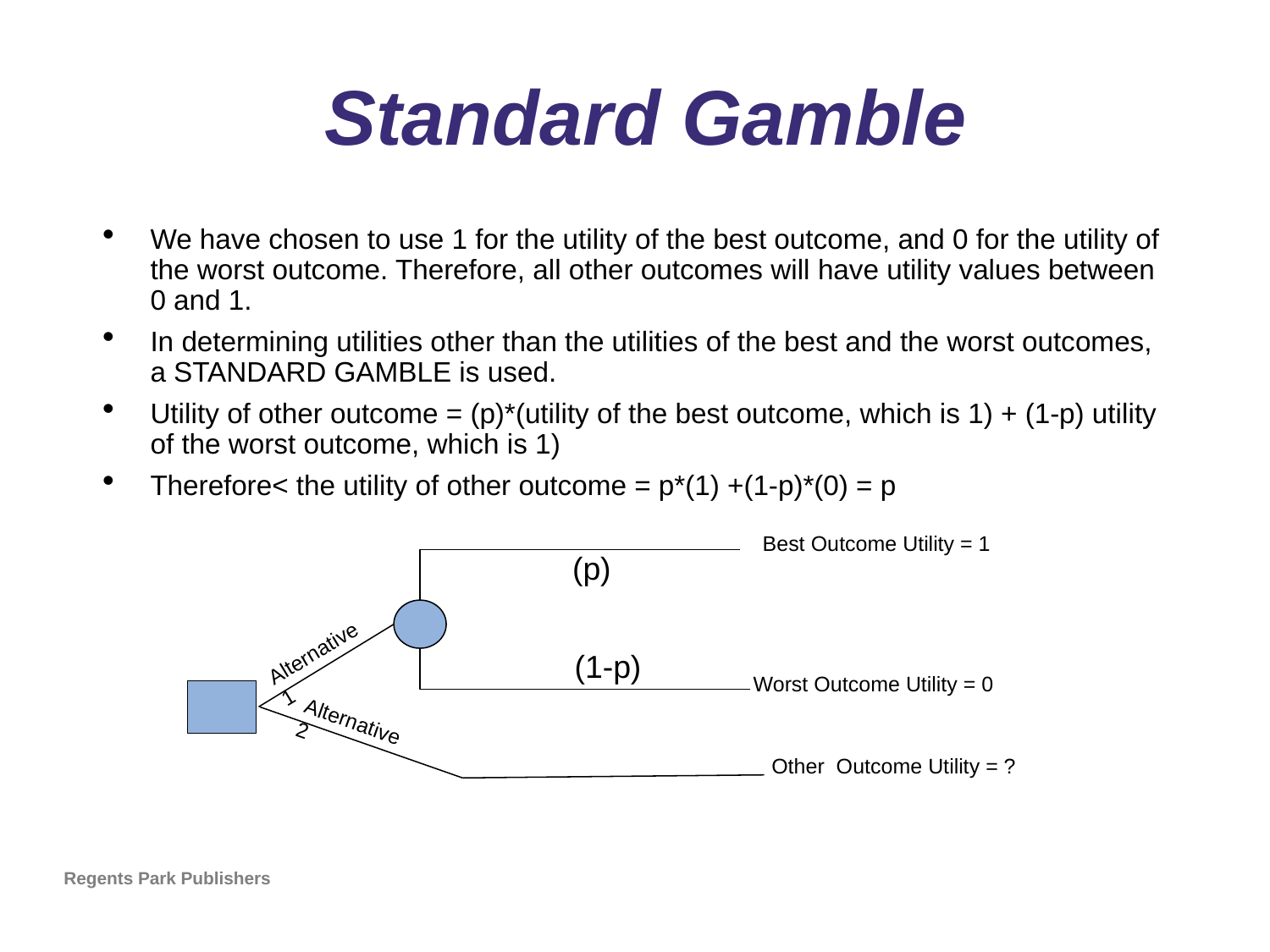

# Standard Gamble
We have chosen to use 1 for the utility of the best outcome, and 0 for the utility of the worst outcome. Therefore, all other outcomes will have utility values between 0 and 1.
In determining utilities other than the utilities of the best and the worst outcomes, a STANDARD GAMBLE is used.
Utility of other outcome = (p)*(utility of the best outcome, which is 1) + (1-p) utility of the worst outcome, which is 1)
Therefore< the utility of other outcome = p*(1) +(1-p)*(0) = p

Best Outcome Utility = 1
(p)

Alternative 1
(1-p)
Worst Outcome Utility = 0

Alternative 2
Other  Outcome Utility = ?
Regents Park Publishers